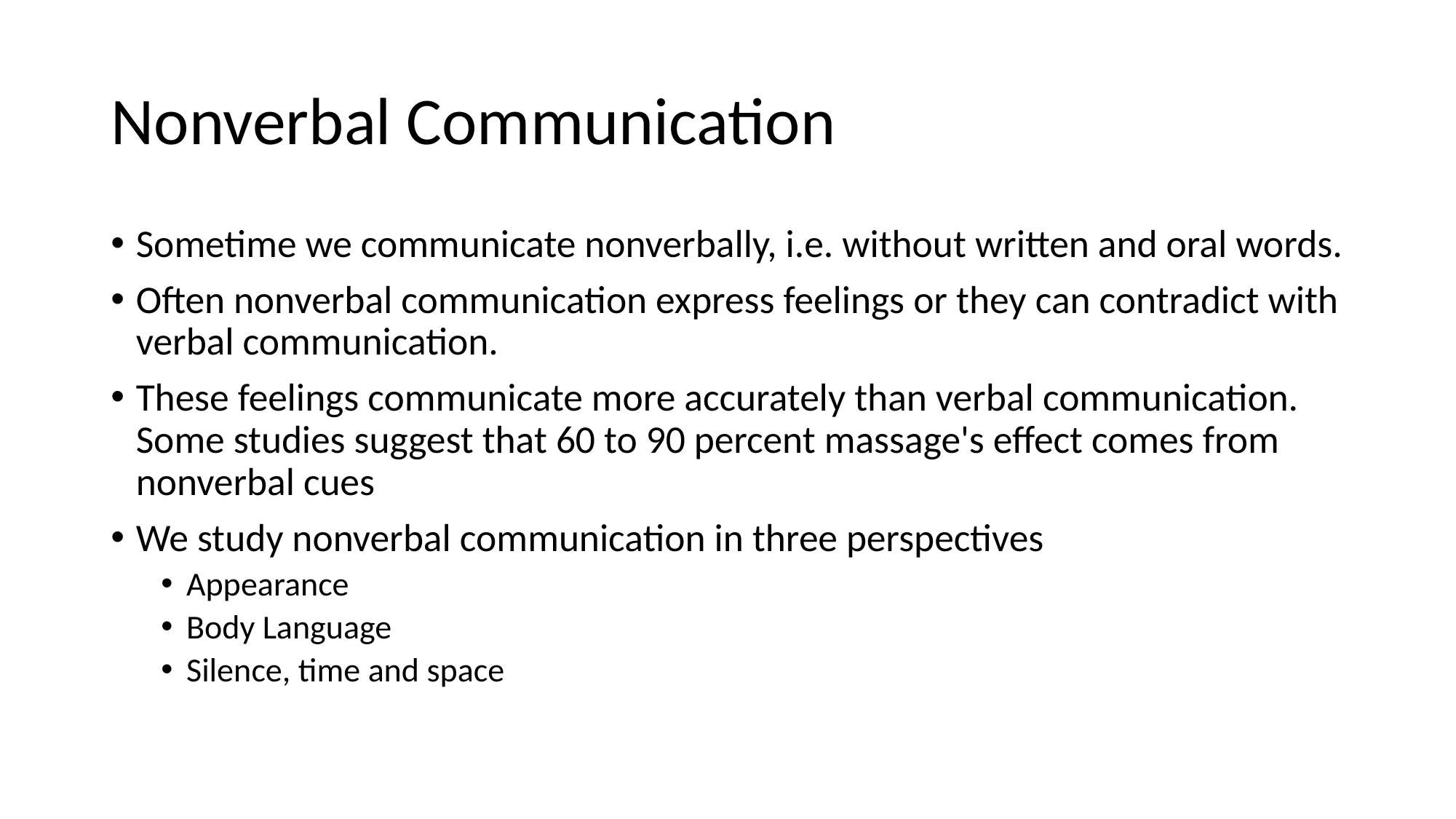

# Nonverbal Communication
Sometime we communicate nonverbally, i.e. without written and oral words.
Often nonverbal communication express feelings or they can contradict with verbal communication.
These feelings communicate more accurately than verbal communication. Some studies suggest that 60 to 90 percent massage's effect comes from nonverbal cues
We study nonverbal communication in three perspectives
Appearance
Body Language
Silence, time and space